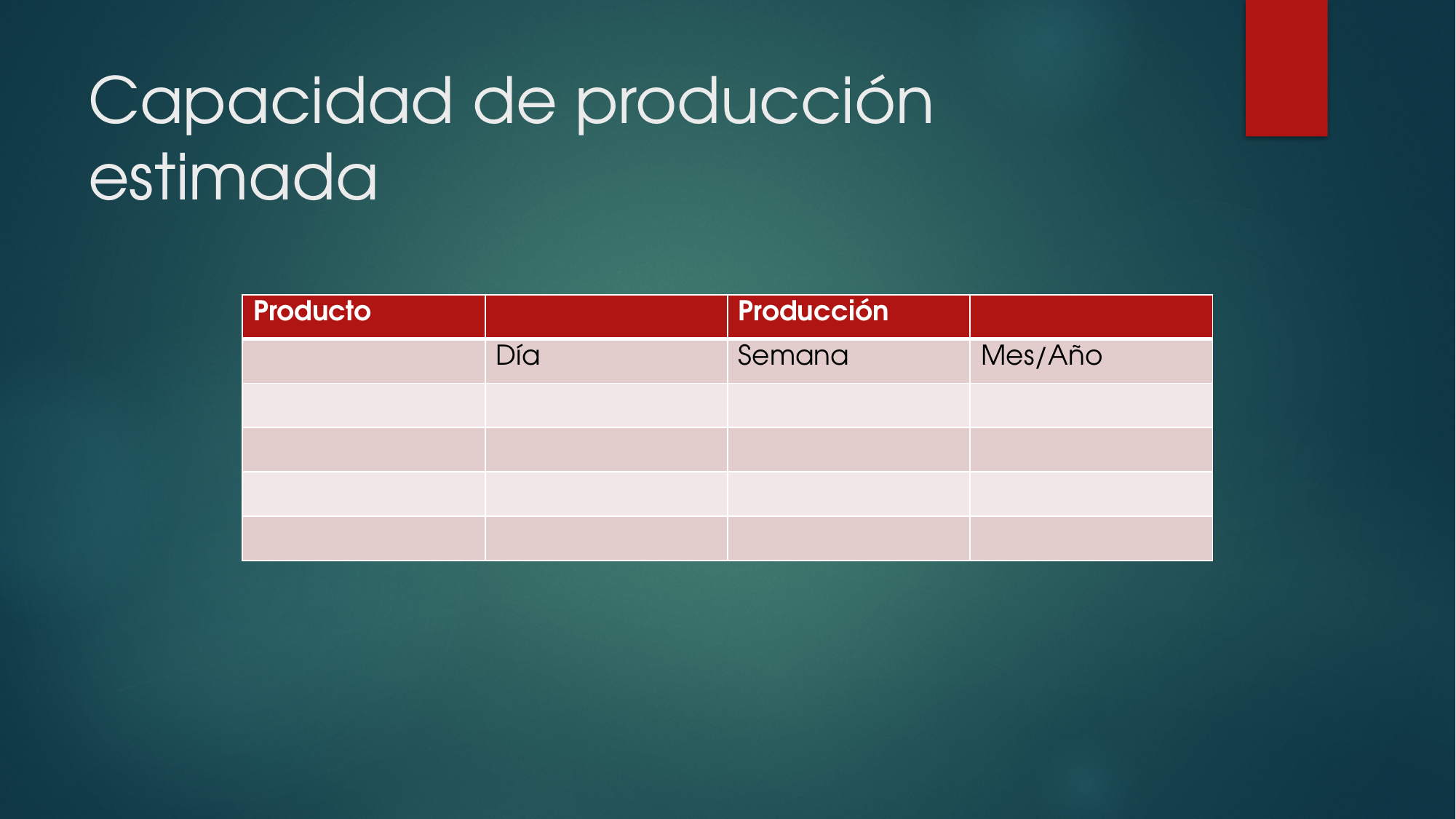

# Capacidad de producción estimada
| Producto |  | Producción |  |
| --- | --- | --- | --- |
|  | Día | Semana | Mes/Año |
|  |  |  |  |
|  |  |  |  |
|  |  |  |  |
|  |  |  |  |